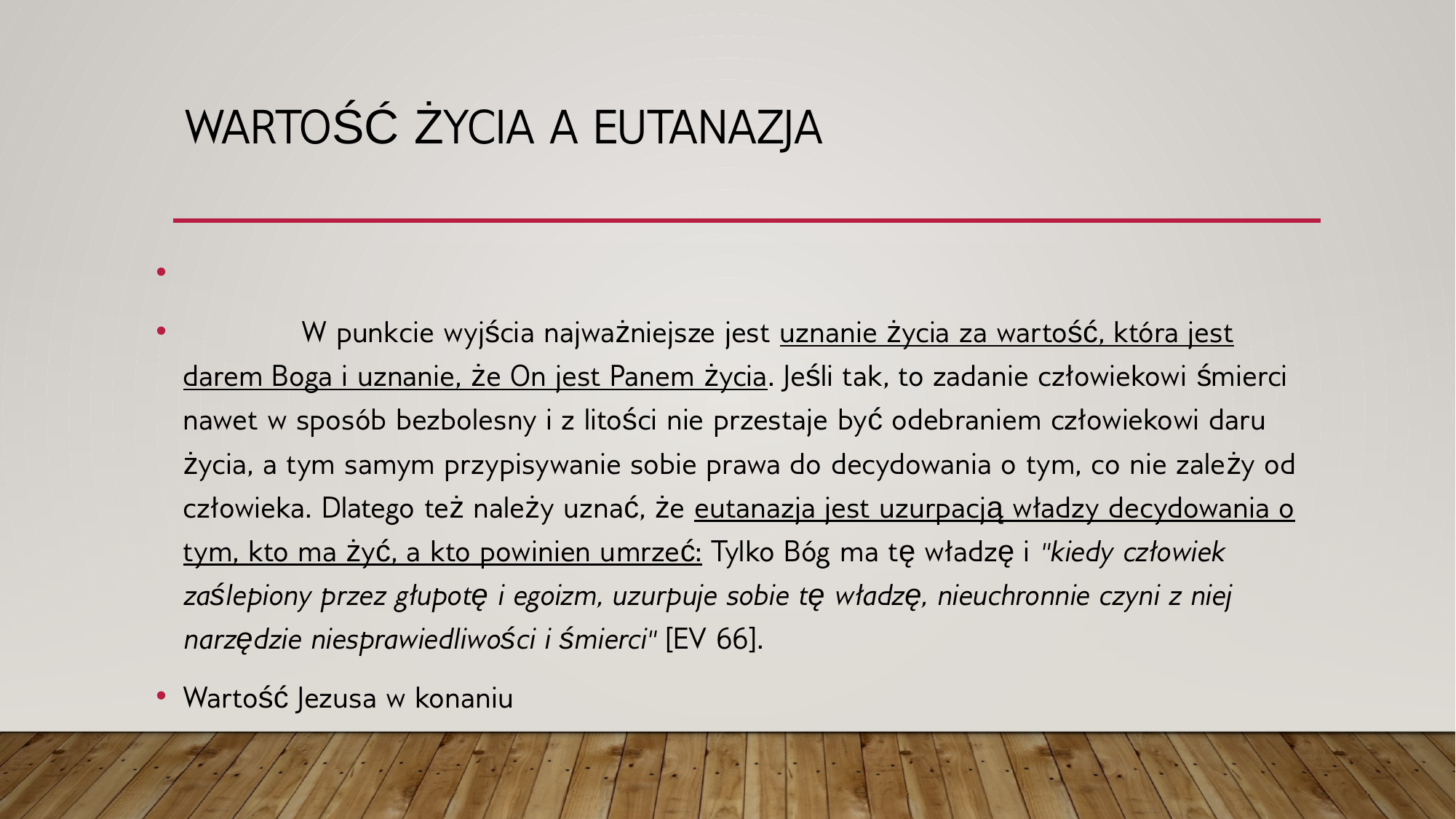

# Wartość życia a eutanazja

	 W punkcie wyjścia najważniejsze jest uznanie życia za wartość, która jest darem Boga i uznanie, że On jest Panem życia. Jeśli tak, to zadanie człowiekowi śmierci nawet w sposób bezbo­lesny i z litości nie przestaje być odebra­niem człowiekowi daru życia, a tym samym przypisywanie sobie prawa do decydowania o tym, co nie zależy od człowieka. Dlatego też należy uznać, że eutanazja jest uzurpacją władzy decydowania o tym, kto ma żyć, a kto powinien umrzeć: Tylko Bóg ma tę władzę i "kiedy człowiek zaślepiony przez głupotę i egoizm, uzurpuje sobie tę władzę, nieuchronnie czyni z niej narzędzie niespra­wied­liwości i śmierci" [EV 66].
Wartość Jezusa w konaniu